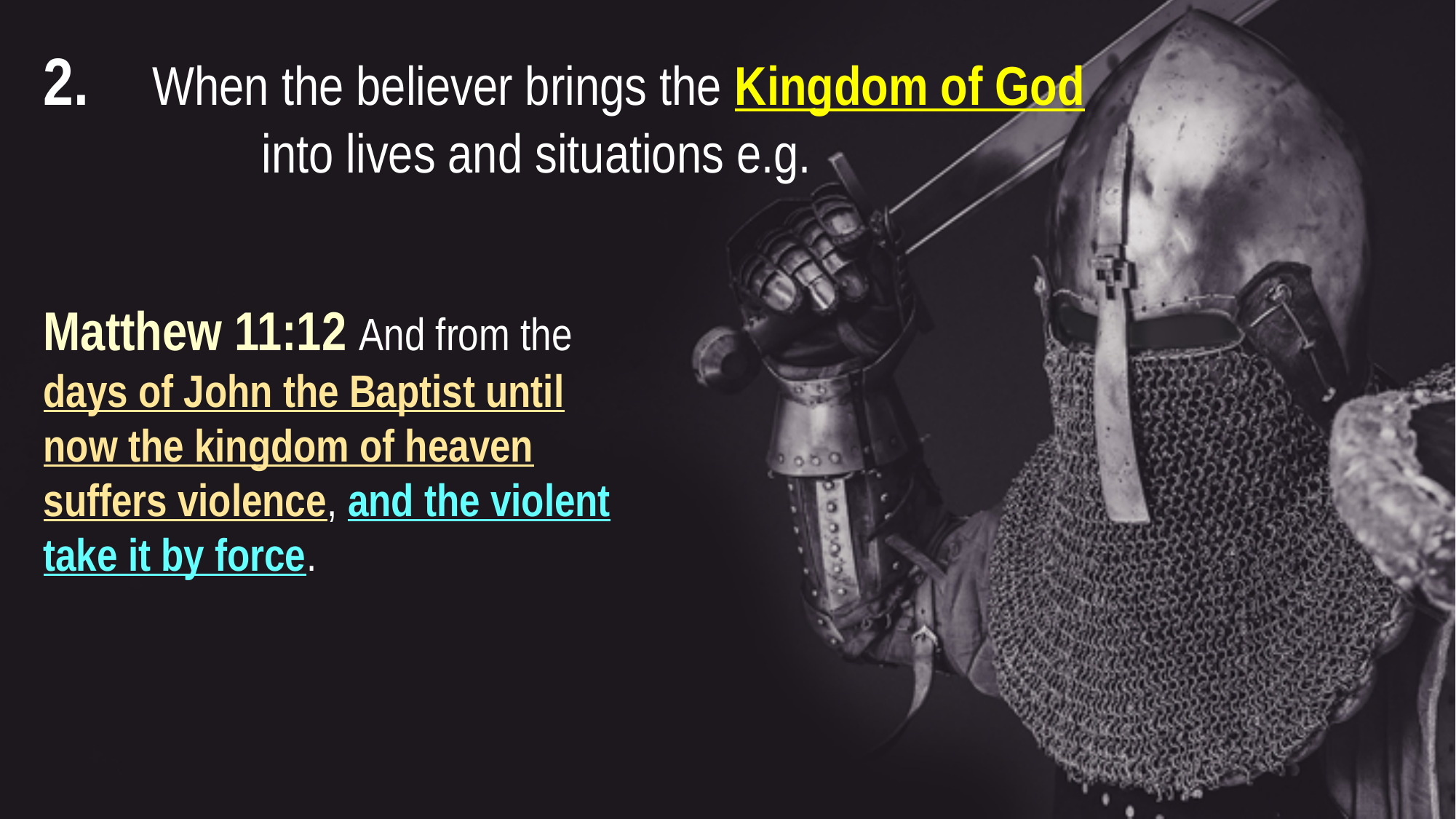

2. 	When the believer brings the Kingdom of God
		into lives and situations e.g.
Matthew 11:12 And from the
days of John the Baptist until now the kingdom of heaven suffers violence, and the violent take it by force.